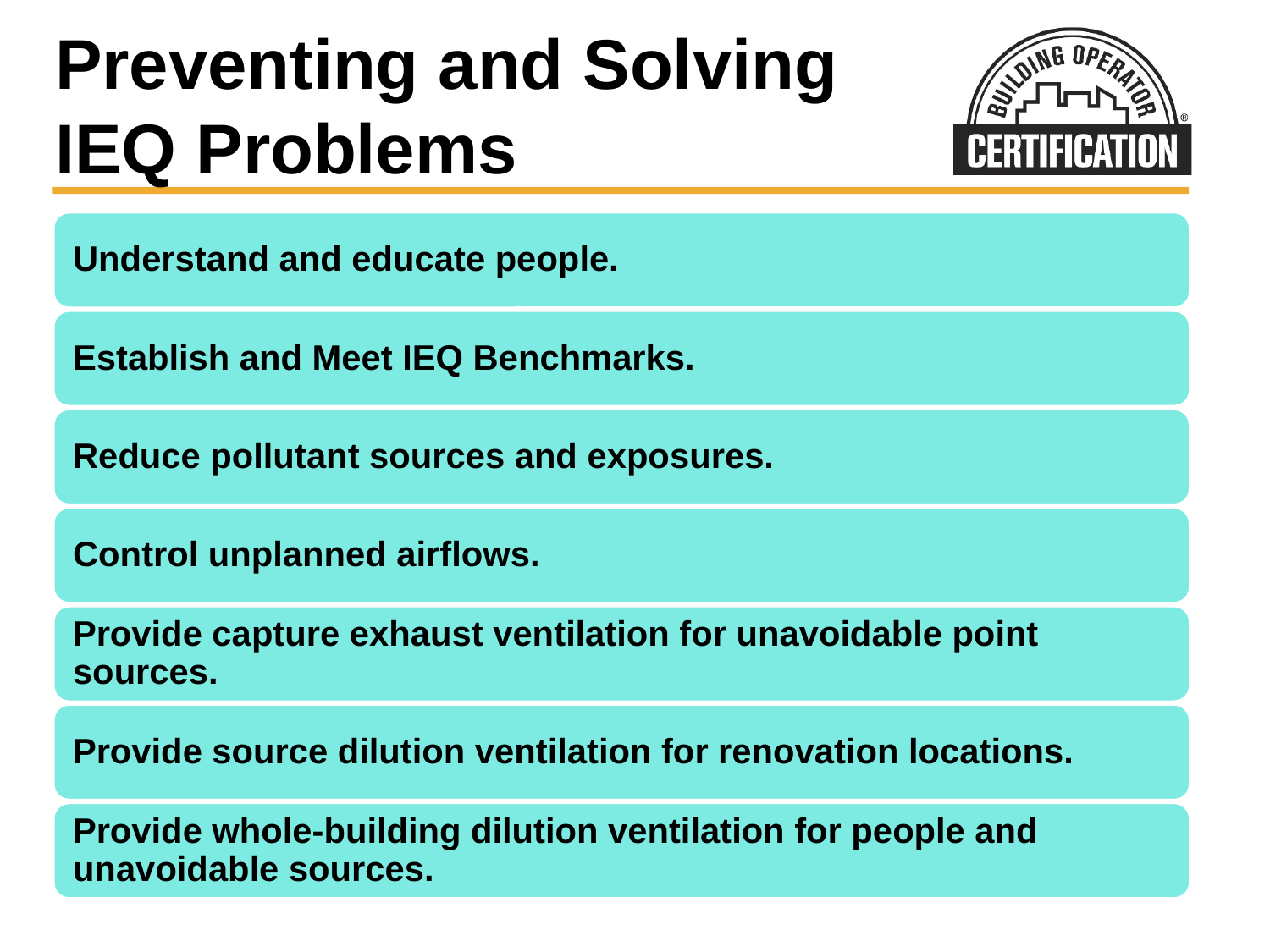

# Preventing and Solving IEQ Problems
Understand and educate people.
Establish and Meet IEQ Benchmarks.
Reduce pollutant sources and exposures.
Control unplanned airflows.
Provide capture exhaust ventilation for unavoidable point sources.
Provide source dilution ventilation for renovation locations.
Provide whole-building dilution ventilation for people and unavoidable sources.